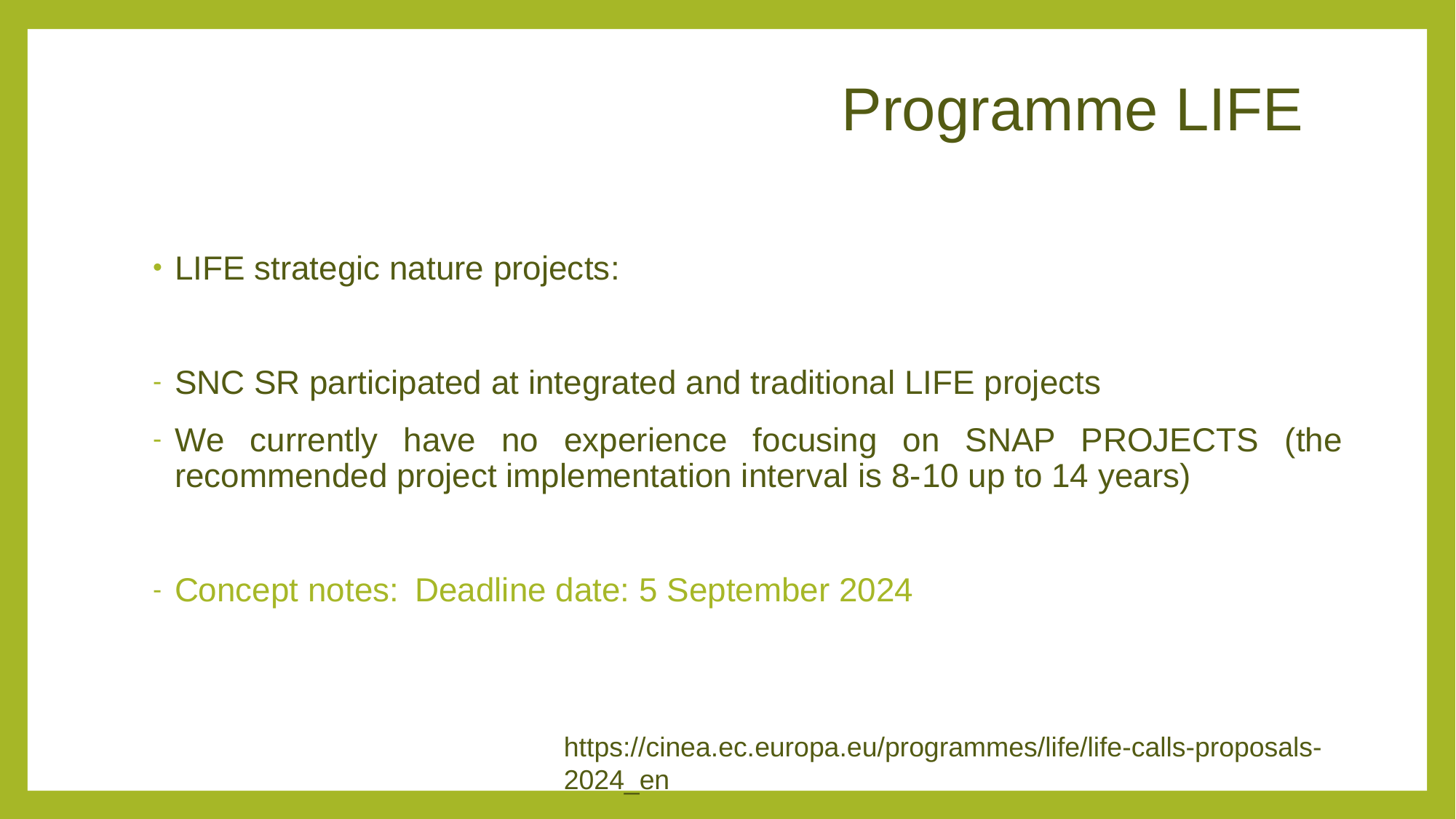

# Programme LIFE
LIFE strategic nature projects:

SNC SR participated at integrated and traditional LIFE projects
We currently have no experience focusing on SNAP PROJECTS (the recommended project implementation interval is 8-10 up to 14 years)

Concept notes:  Deadline date: 5 September 2024

https://cinea.ec.europa.eu/programmes/life/life-calls-proposals-2024_en